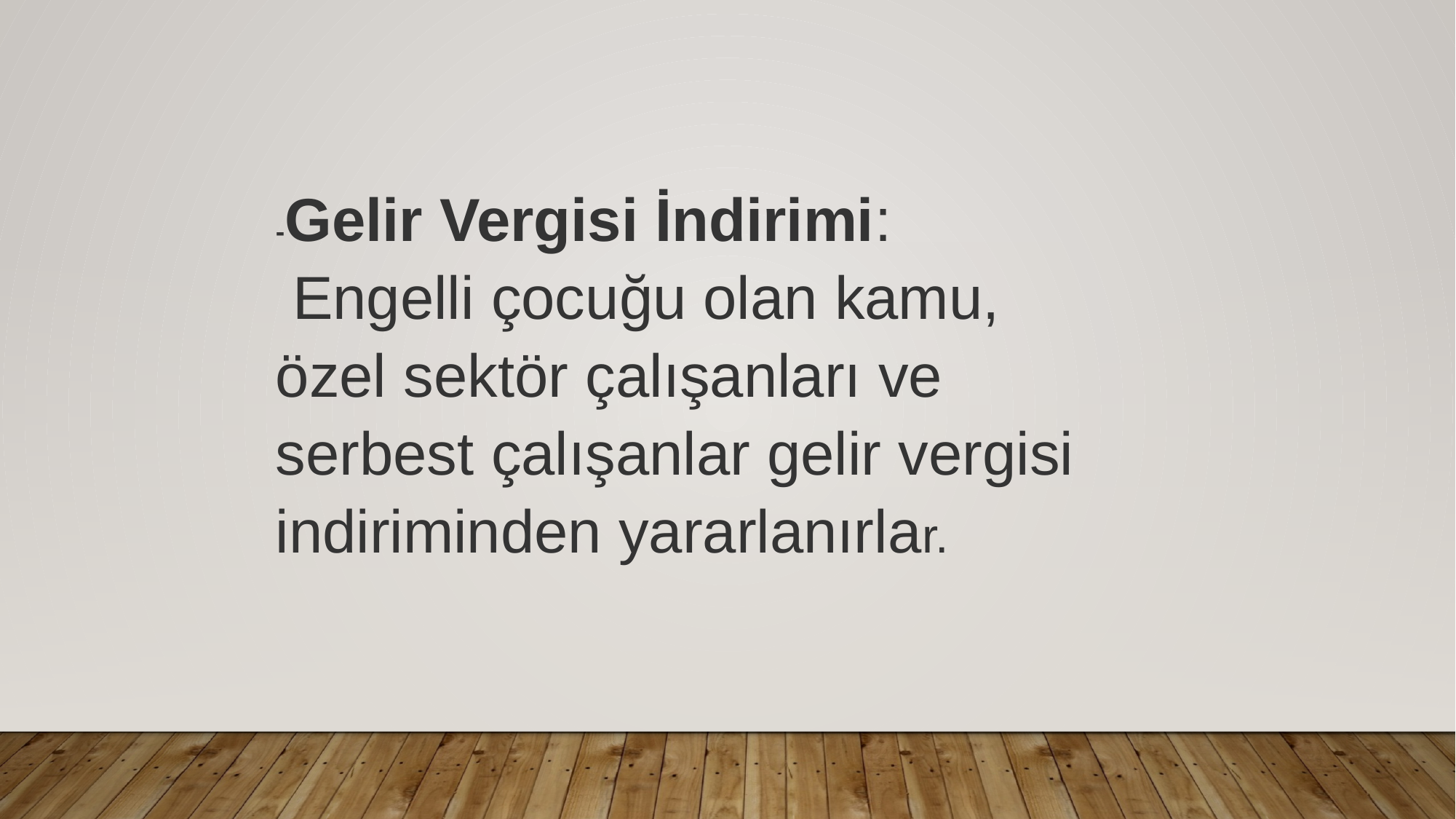

-Gelir Vergisi İndirimi:              Engelli çocuğu olan kamu, özel sektör çalışanları ve serbest çalışanlar gelir vergisi indiriminden yararlanırlar.